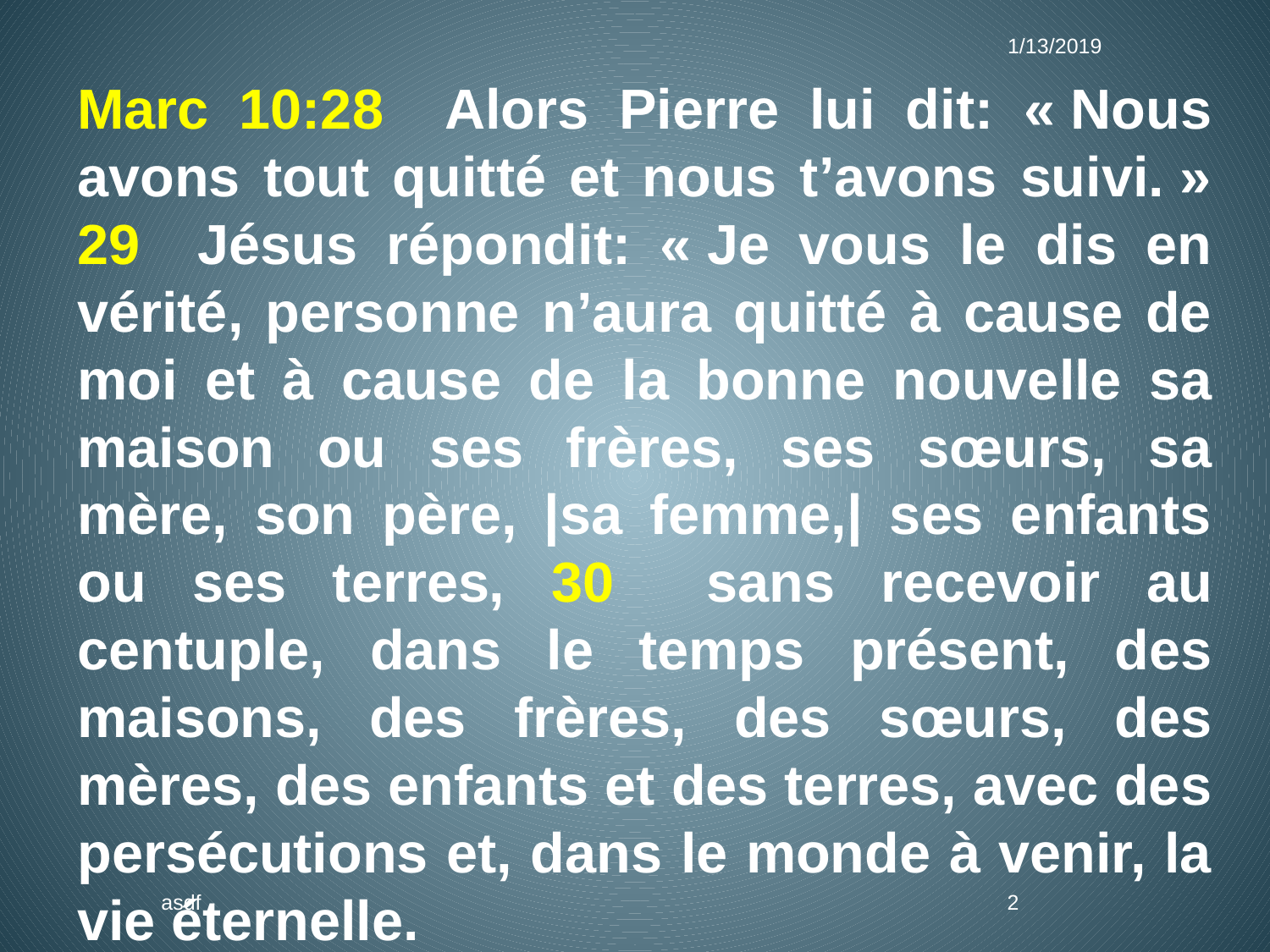

1/13/2019
Marc 10:28  Alors Pierre lui dit: « Nous avons tout quitté et nous t’avons suivi. » 29  Jésus répondit: « Je vous le dis en vérité, personne n’aura quitté à cause de moi et à cause de la bonne nouvelle sa maison ou ses frères, ses sœurs, sa mère, son père, |sa femme,| ses enfants ou ses terres, 30  sans recevoir au centuple, dans le temps présent, des maisons, des frères, des sœurs, des mères, des enfants et des terres, avec des persécutions et, dans le monde à venir, la vie éternelle.
asdf
2